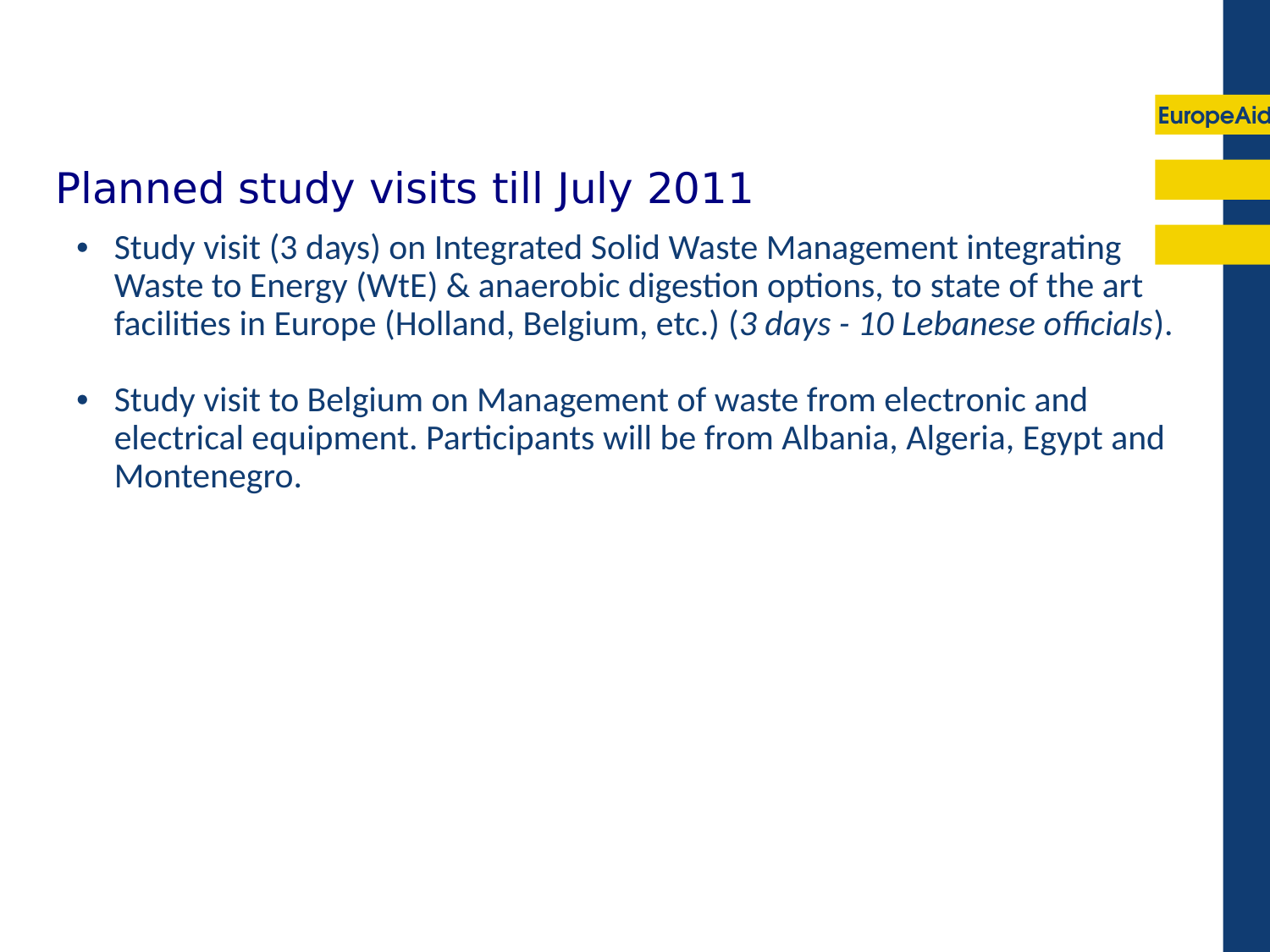

Study visit (3 days) on Integrated Solid Waste Management integrating  Waste to Energy (WtE) & anaerobic digestion options, to state of the art facilities in Europe (Holland, Belgium, etc.) (3 days - 10 Lebanese officials).

Study visit to Belgium on Management of waste from electronic and electrical equipment. Participants will be from Albania, Algeria, Egypt and Montenegro.

Planned study visits till July 2011